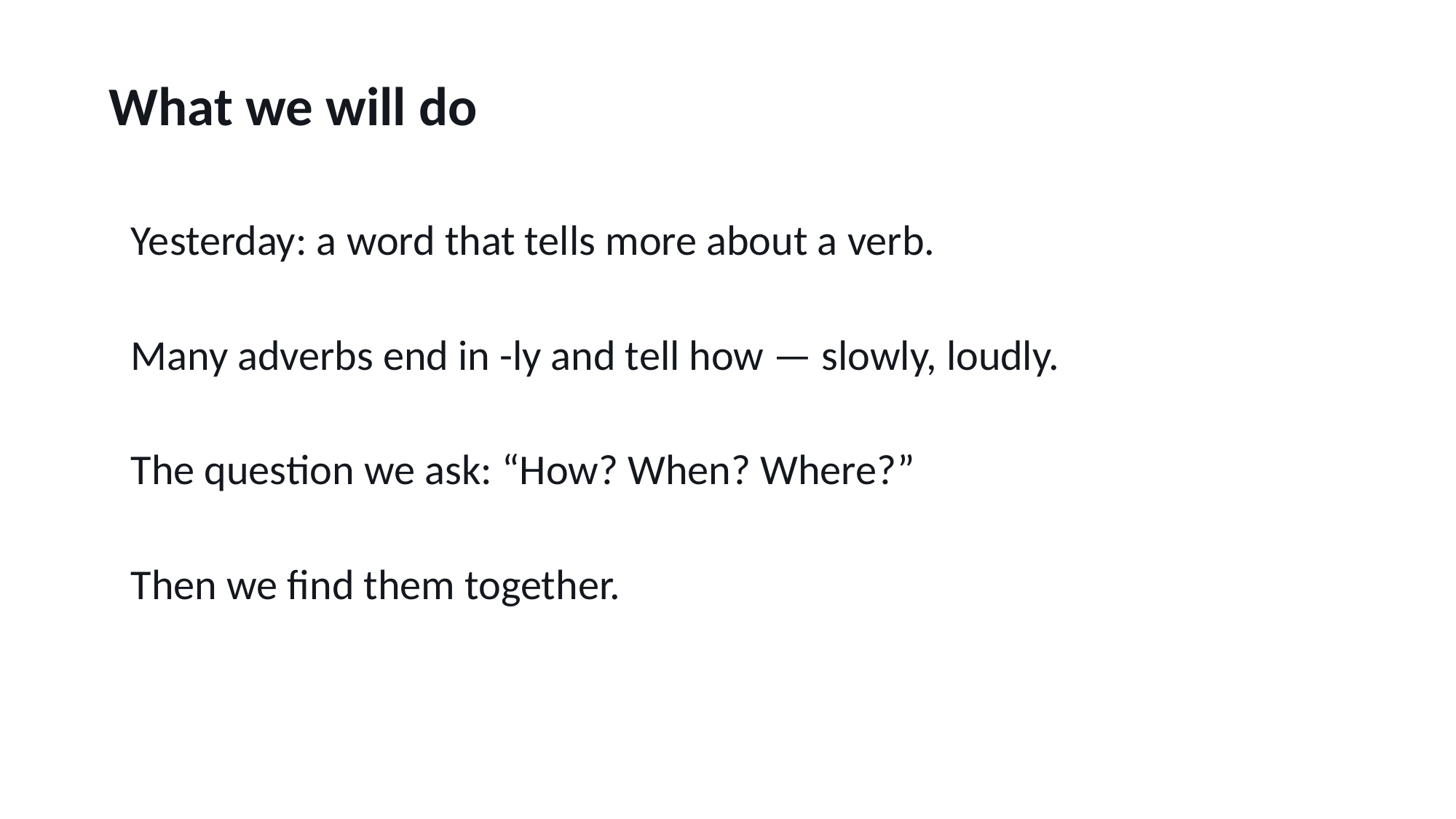

What we will do
Yesterday: a word that tells more about a verb.
Many adverbs end in -ly and tell how — slowly, loudly.
The question we ask: “How? When? Where?”
Then we find them together.